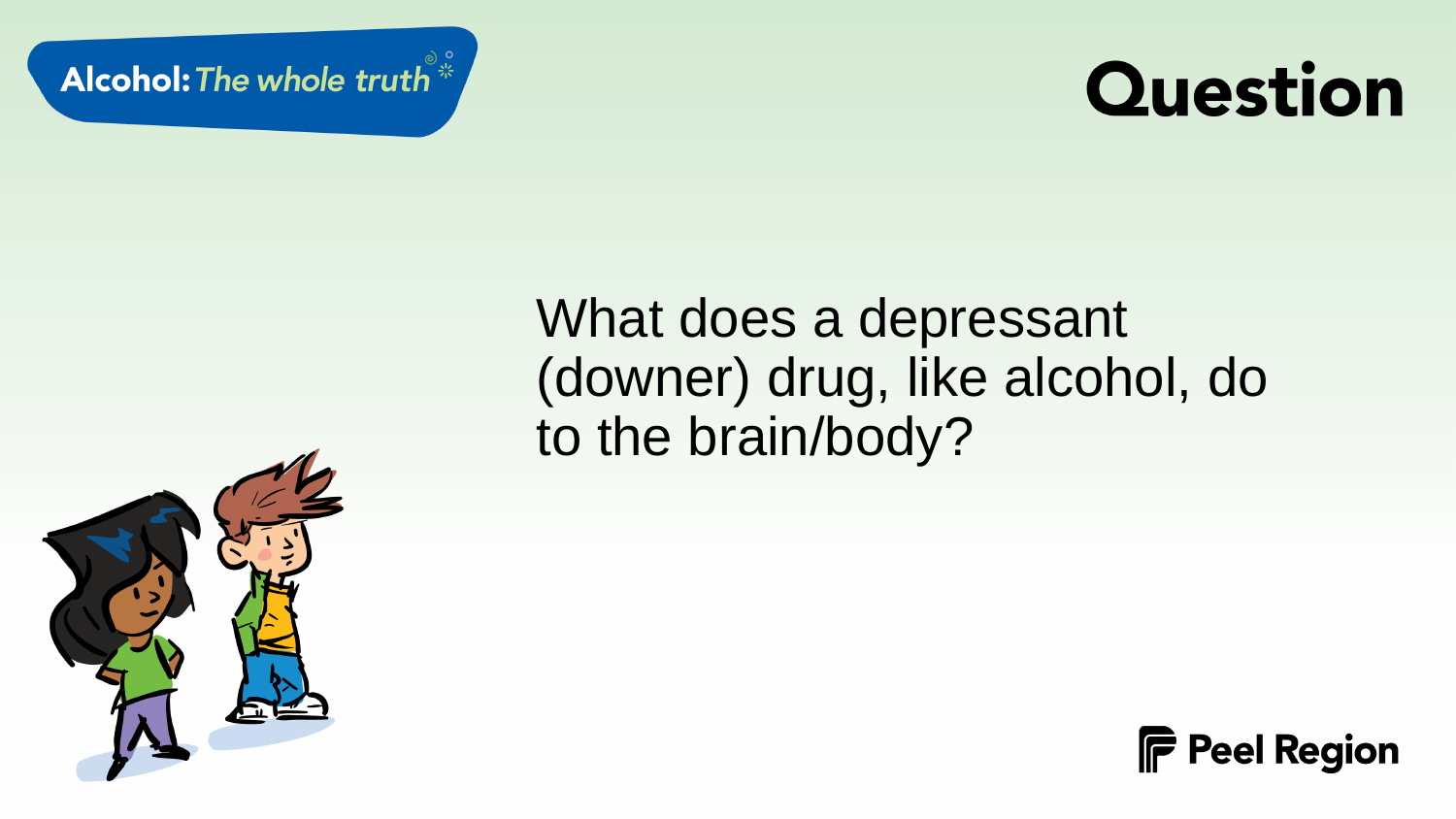

What does a depressant (downer) drug, like alcohol, do to the brain/body?